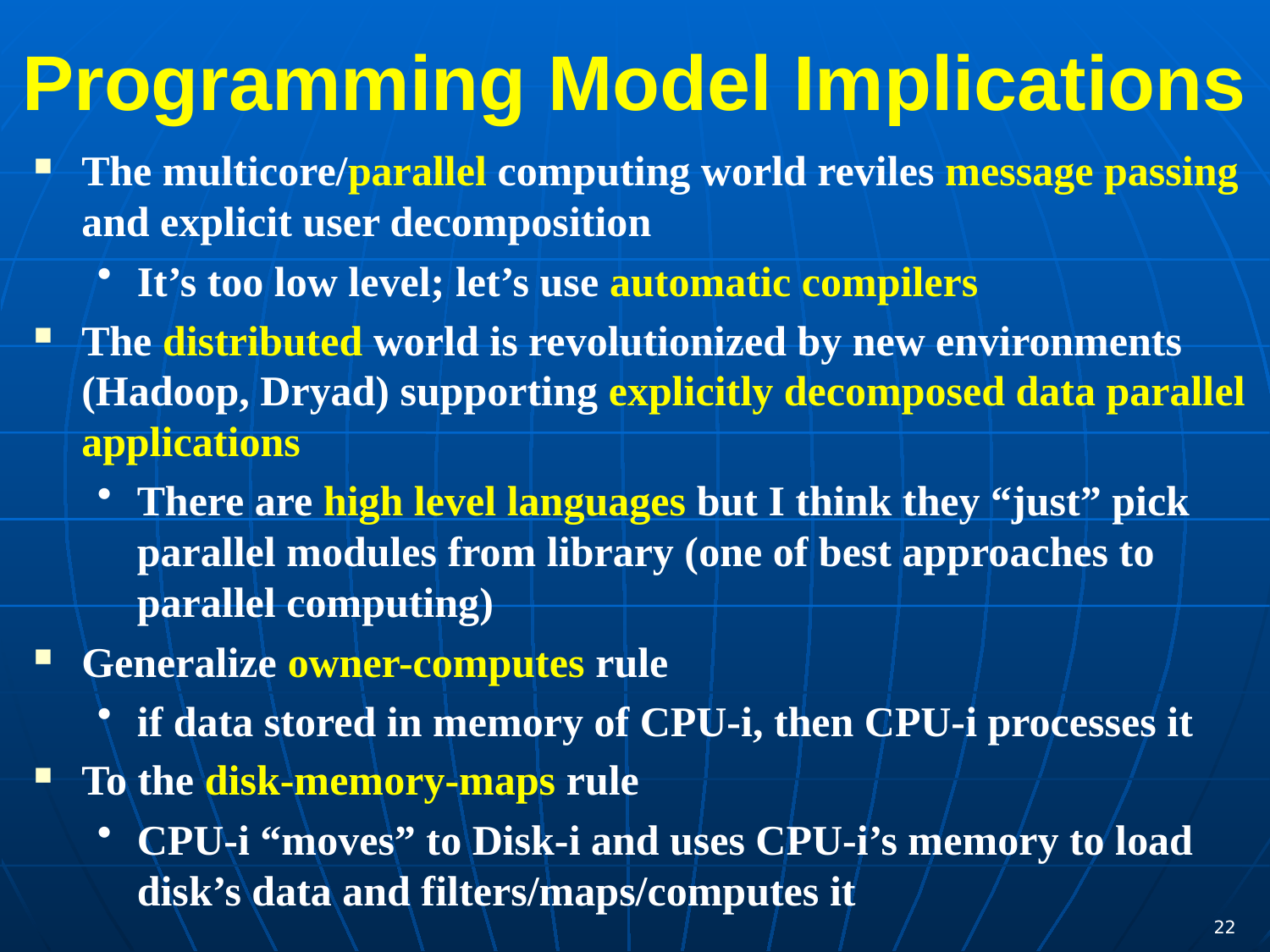

# Programming Model Implications
The multicore/parallel computing world reviles message passing and explicit user decomposition
It’s too low level; let’s use automatic compilers
The distributed world is revolutionized by new environments (Hadoop, Dryad) supporting explicitly decomposed data parallel applications
There are high level languages but I think they “just” pick parallel modules from library (one of best approaches to parallel computing)
Generalize owner-computes rule
if data stored in memory of CPU-i, then CPU-i processes it
To the disk-memory-maps rule
CPU-i “moves” to Disk-i and uses CPU-i’s memory to load disk’s data and filters/maps/computes it
22